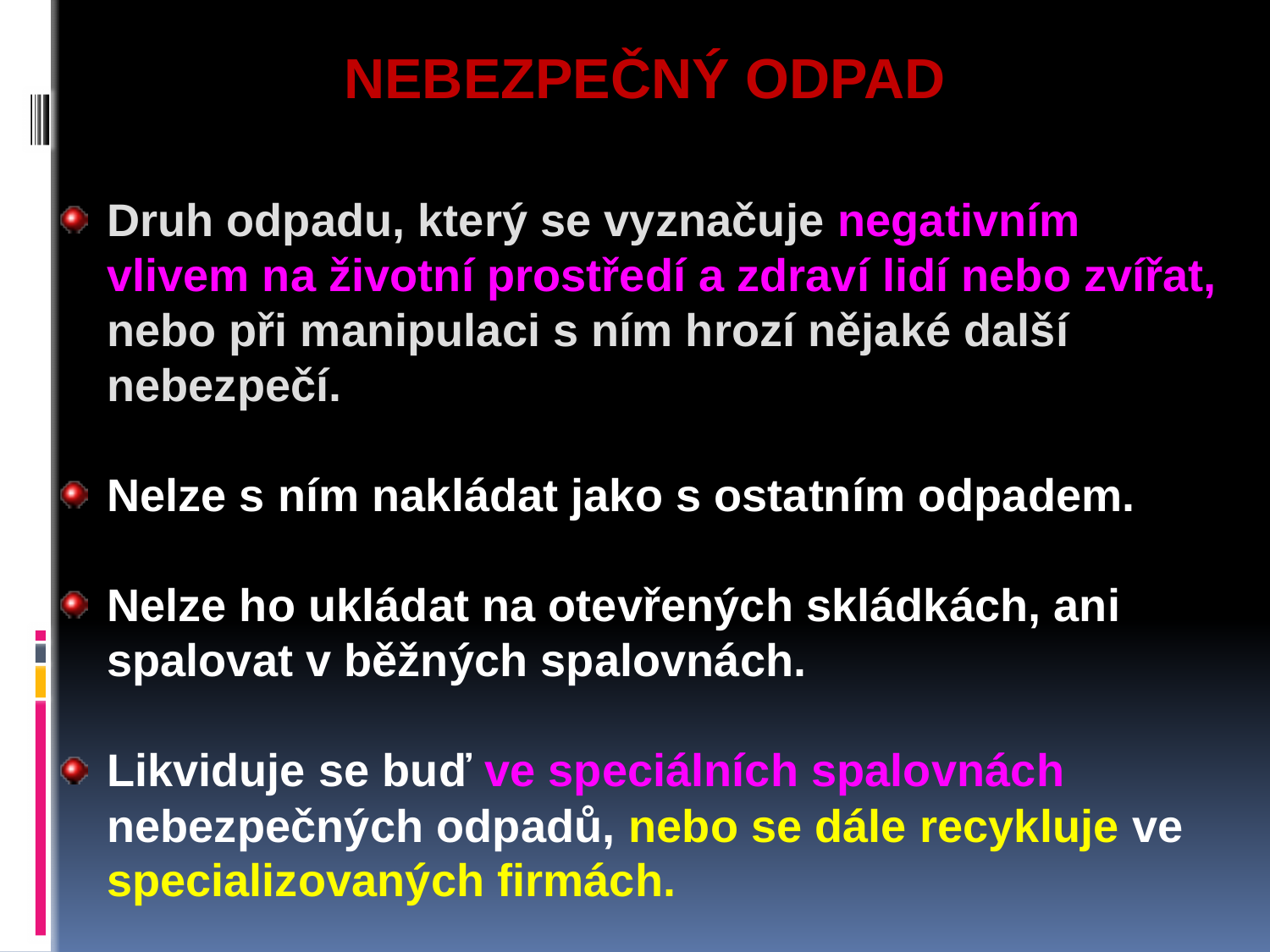

NEBEZPEČNÝ ODPAD

Druh odpadu, který se vyznačuje negativním vlivem na životní prostředí a zdraví lidí nebo zvířat, nebo při manipulaci s ním hrozí nějaké další nebezpečí.

Nelze s ním nakládat jako s ostatním odpadem.

Nelze ho ukládat na otevřených skládkách, ani spalovat v běžných spalovnách.

Likviduje se buď ve speciálních spalovnách nebezpečných odpadů, nebo se dále recykluje ve specializovaných firmách.